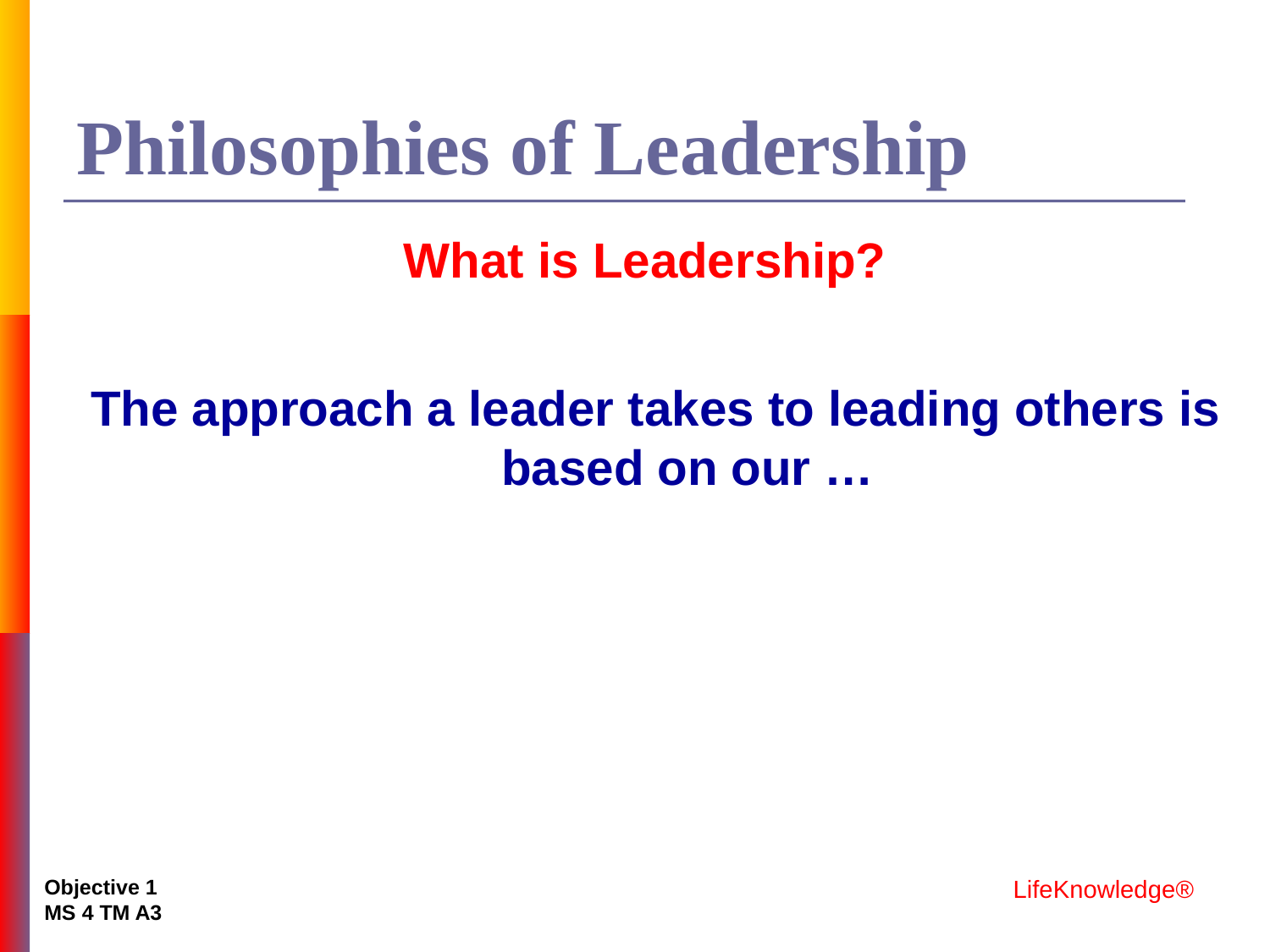

# Philosophies of Leadership
What is Leadership?
The approach a leader takes to leading others is based on our …

Objective 1
MS 4 TM A3
 LifeKnowledge®